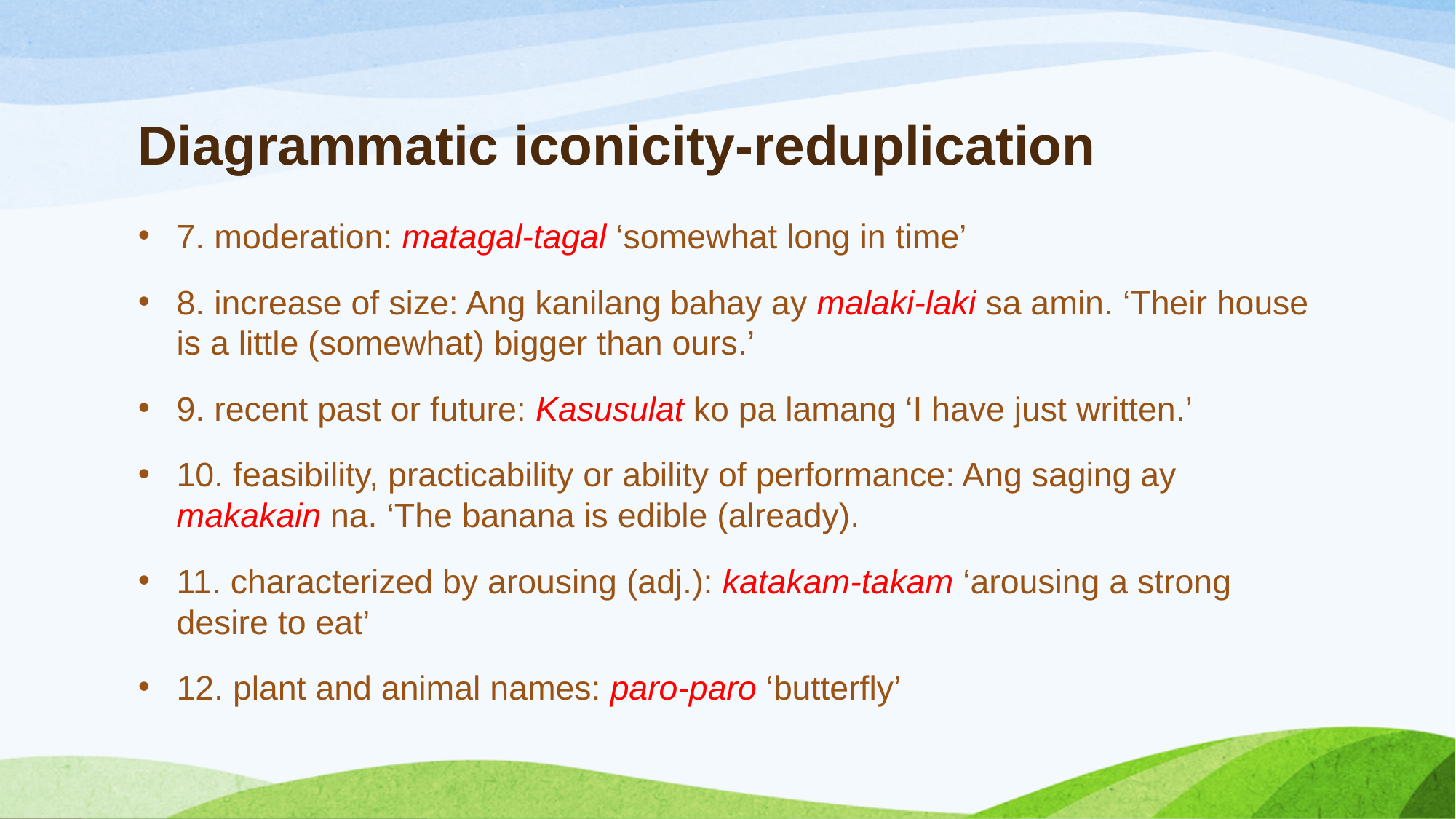

# Diagrammatic iconicity-reduplication
7. moderation: matagal-tagal ‘somewhat long in time’
8. increase of size: Ang kanilang bahay ay malaki-laki sa amin. ‘Their house is a little (somewhat) bigger than ours.’
9. recent past or future: Kasusulat ko pa lamang ‘I have just written.’
10. feasibility, practicability or ability of performance: Ang saging ay makakain na. ‘The banana is edible (already).
11. characterized by arousing (adj.): katakam-takam ‘arousing a strong desire to eat’
12. plant and animal names: paro-paro ‘butterfly’